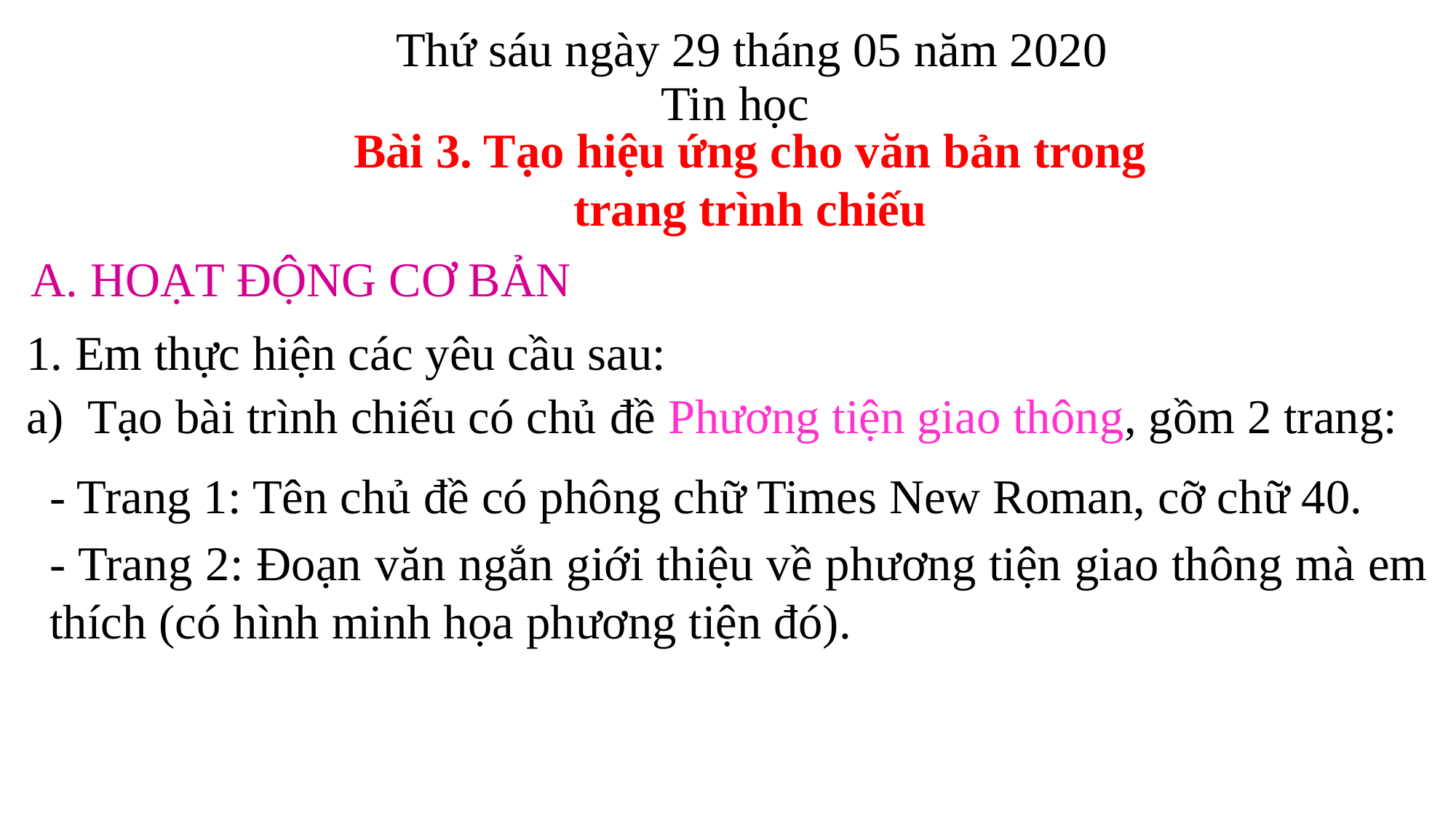

Thứ sáu ngày 29 tháng 05 năm 2020
Tin học
Bài 3. Tạo hiệu ứng cho văn bản trong trang trình chiếu
A. HOẠT ĐỘNG CƠ BẢN
1. Em thực hiện các yêu cầu sau:
Tạo bài trình chiếu có chủ đề Phương tiện giao thông, gồm 2 trang:
- Trang 1: Tên chủ đề có phông chữ Times New Roman, cỡ chữ 40.
- Trang 2: Đoạn văn ngắn giới thiệu về phương tiện giao thông mà em thích (có hình minh họa phương tiện đó).